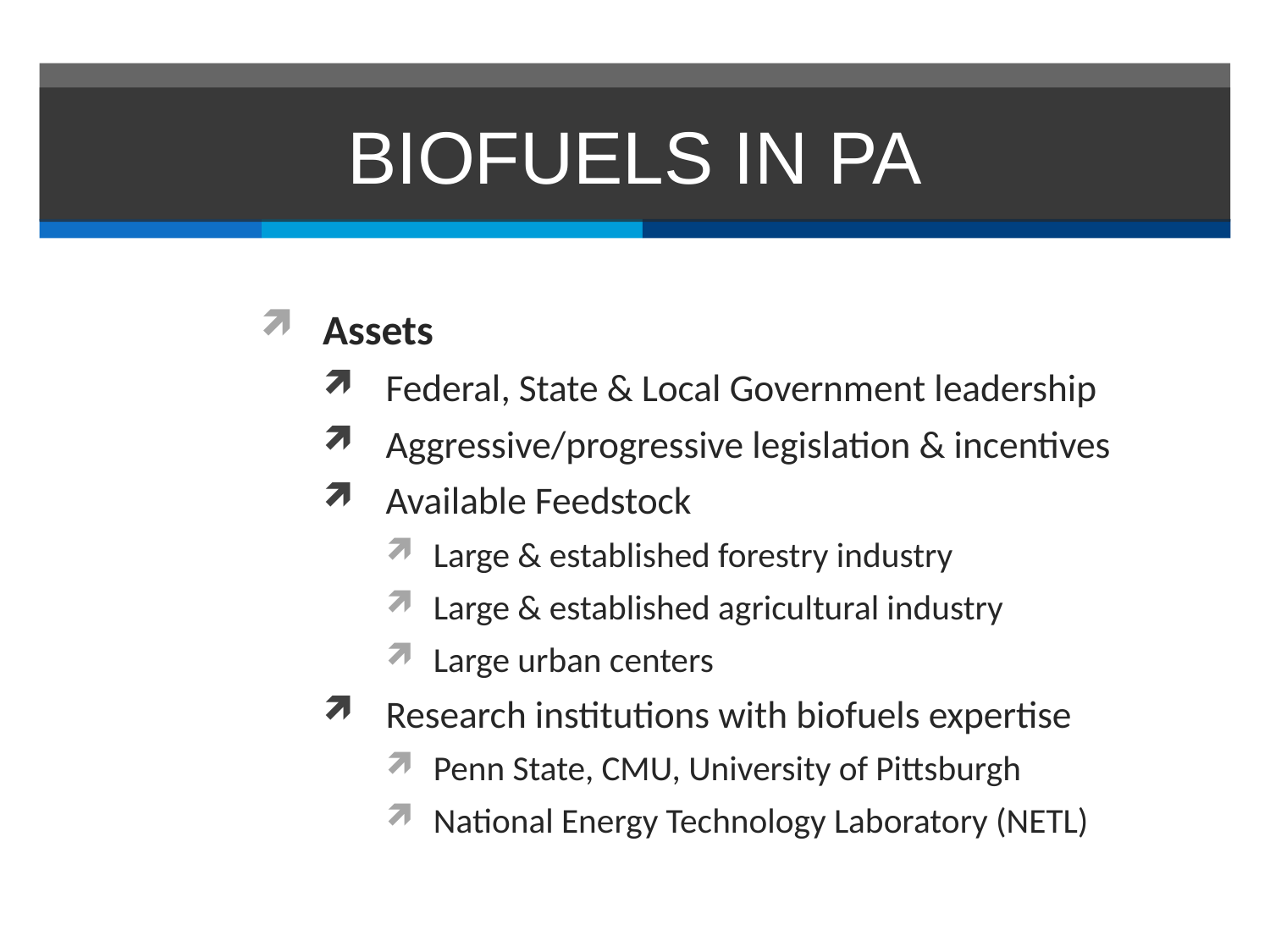

# BIOFUELS IN PA
Assets
Federal, State & Local Government leadership
Aggressive/progressive legislation & incentives
Available Feedstock
Large & established forestry industry
Large & established agricultural industry
Large urban centers
Research institutions with biofuels expertise
Penn State, CMU, University of Pittsburgh
National Energy Technology Laboratory (NETL)